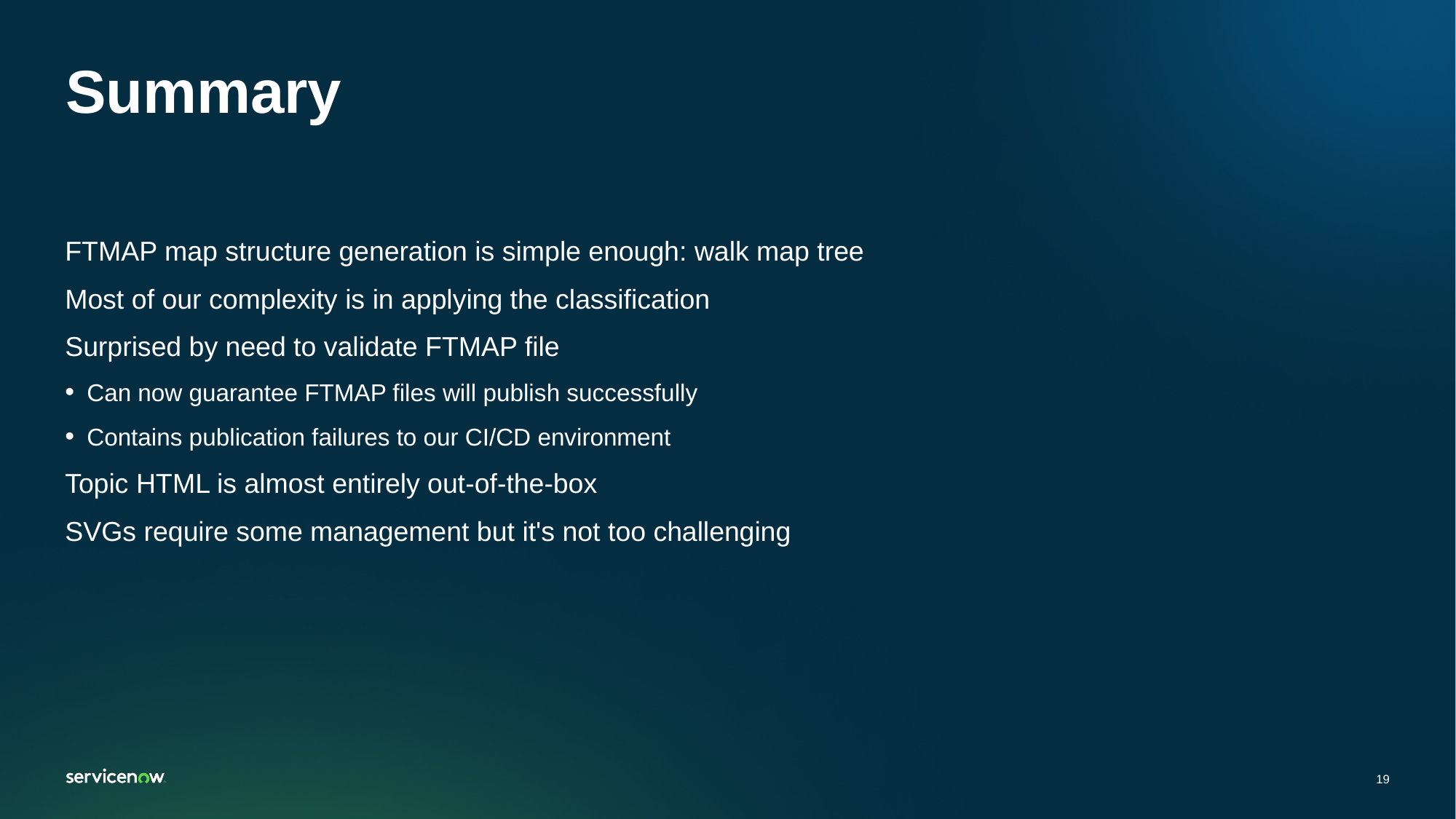

# Summary

FTMAP map structure generation is simple enough: walk map tree
Most of our complexity is in applying the classification
Surprised by need to validate FTMAP file
Can now guarantee FTMAP files will publish successfully
Contains publication failures to our CI/CD environment
Topic HTML is almost entirely out-of-the-box
SVGs require some management but it's not too challenging